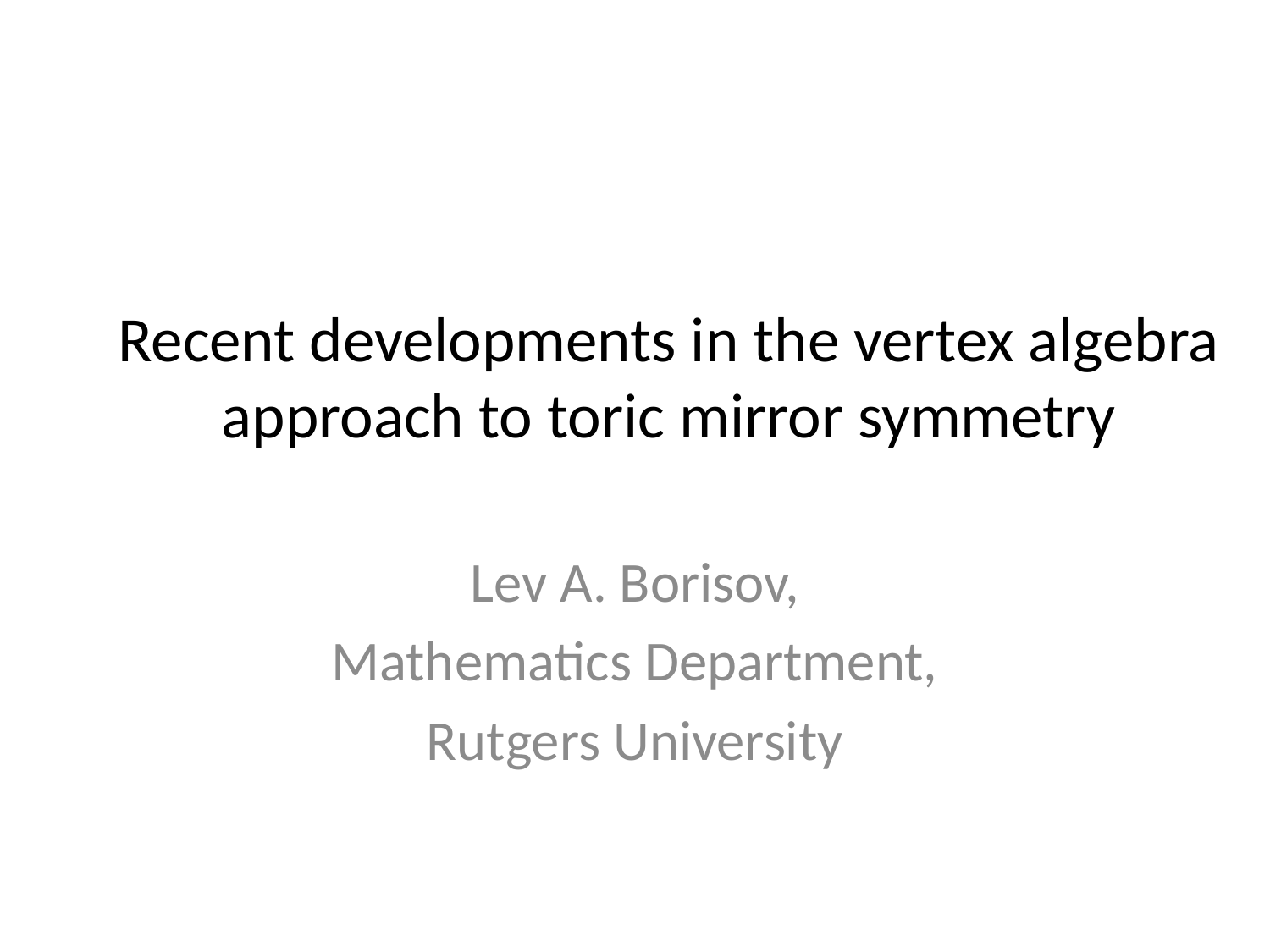

# Recent developments in the vertex algebra approach to toric mirror symmetry
Lev A. Borisov,
Mathematics Department,
Rutgers University